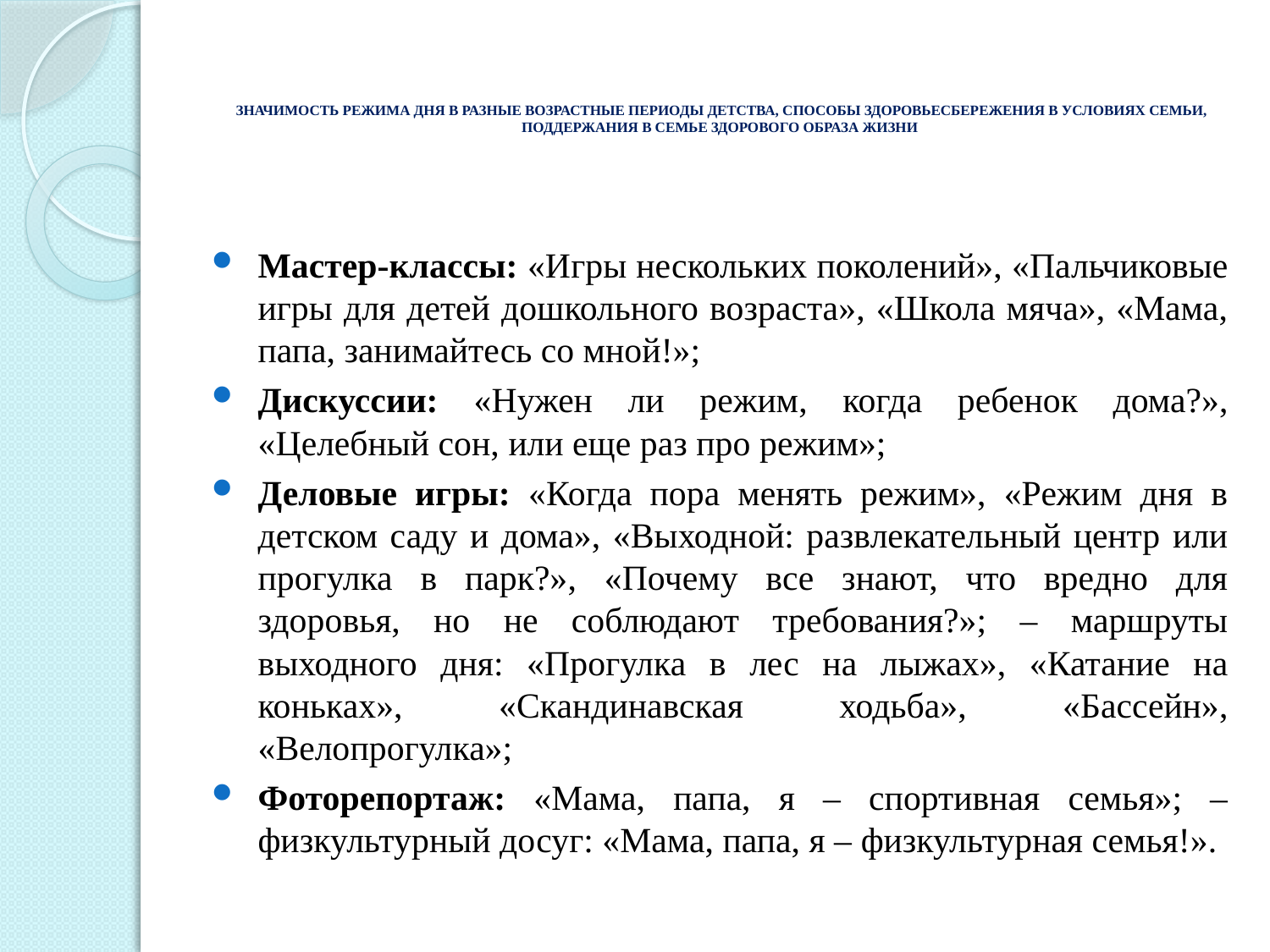

# ЗНАЧИМОСТЬ РЕЖИМА ДНЯ В РАЗНЫЕ ВОЗРАСТНЫЕ ПЕРИОДЫ ДЕТСТВА, СПОСОБЫ ЗДОРОВЬЕСБЕРЕЖЕНИЯ В УСЛОВИЯХ СЕМЬИ, ПОДДЕРЖАНИЯ В СЕМЬЕ ЗДОРОВОГО ОБРАЗА ЖИЗНИ
Мастер-классы: «Игры нескольких поколений», «Пальчиковые игры для детей дошкольного возраста», «Школа мяча», «Мама, папа, занимайтесь со мной!»;
Дискуссии: «Нужен ли режим, когда ребенок дома?», «Целебный сон, или еще раз про режим»;
Деловые игры: «Когда пора менять режим», «Режим дня в детском саду и дома», «Выходной: развлекательный центр или прогулка в парк?», «Почему все знают, что вредно для здоровья, но не соблюдают требования?»; – маршруты выходного дня: «Прогулка в лес на лыжах», «Катание на коньках», «Скандинавская ходьба», «Бассейн», «Велопрогулка»;
Фоторепортаж: «Мама, папа, я – спортивная семья»; – физкультурный досуг: «Мама, папа, я – физкультурная семья!».